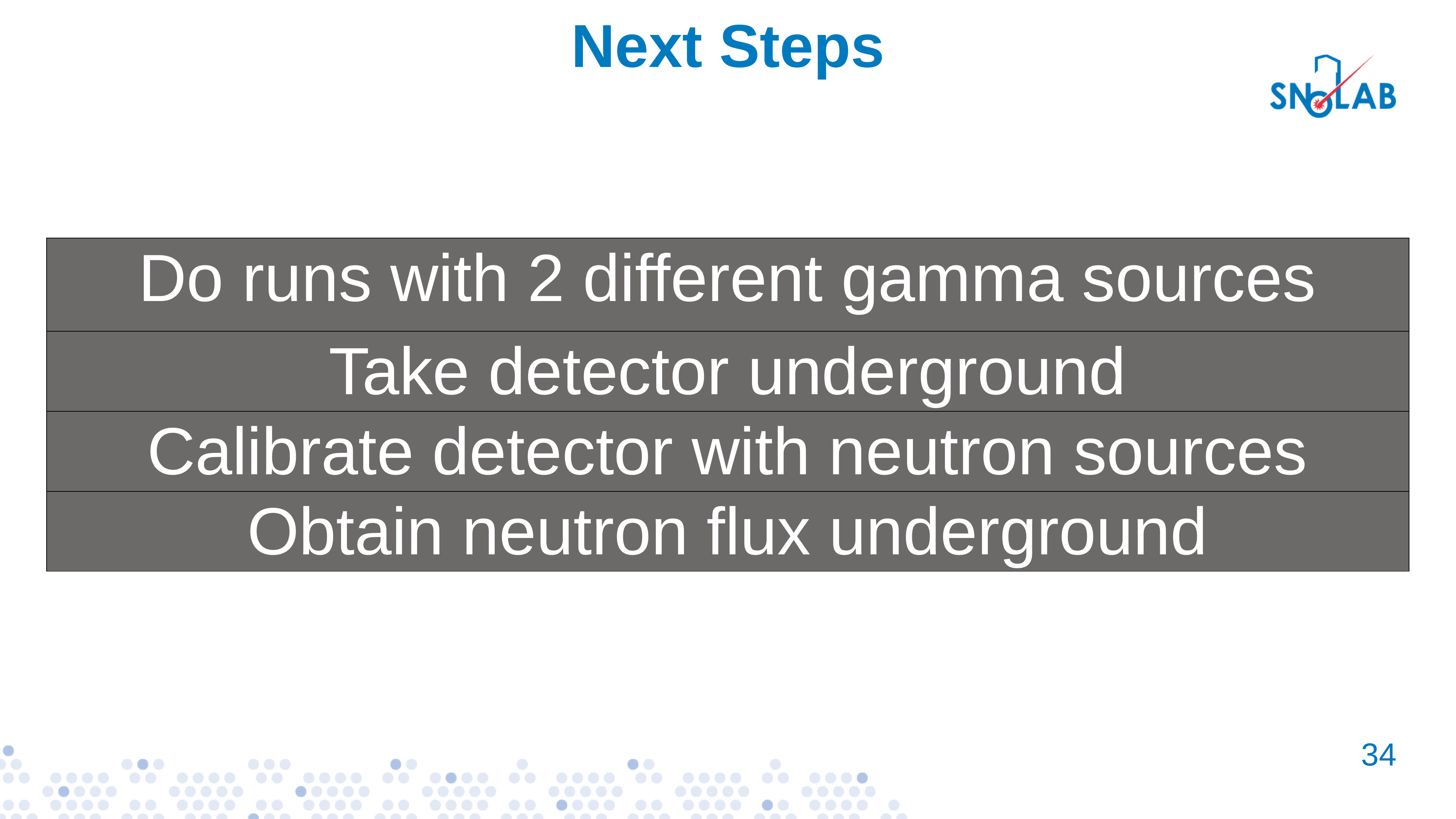

Next Steps
| Do runs with 2 different gamma sources |
| --- |
| Take detector underground |
| Calibrate detector with neutron sources |
| Obtain neutron flux underground |
34